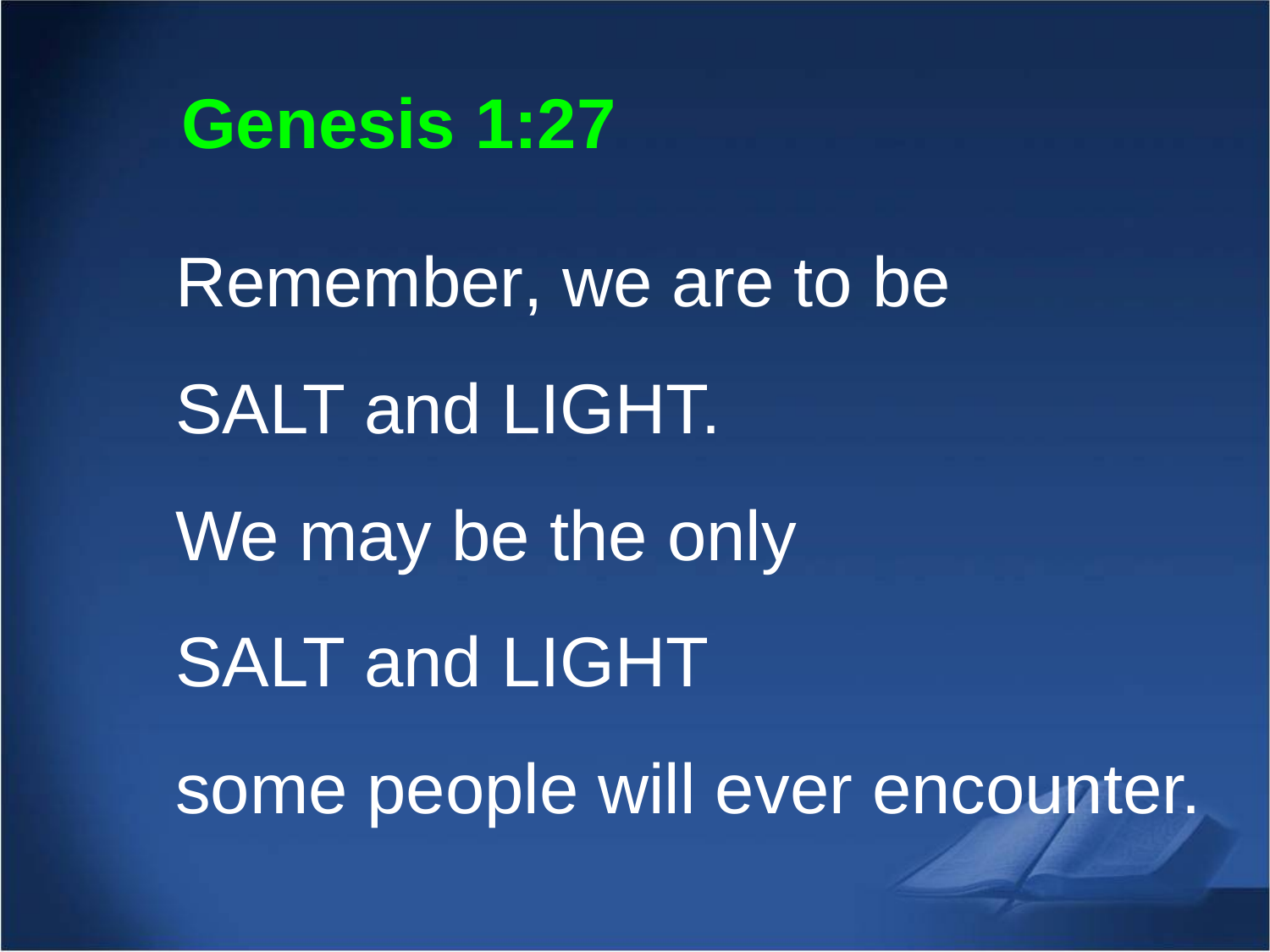

Genesis 1:27
Remember, we are to be
SALT and LIGHT.
We may be the only
SALT and LIGHT
some people will ever encounter.